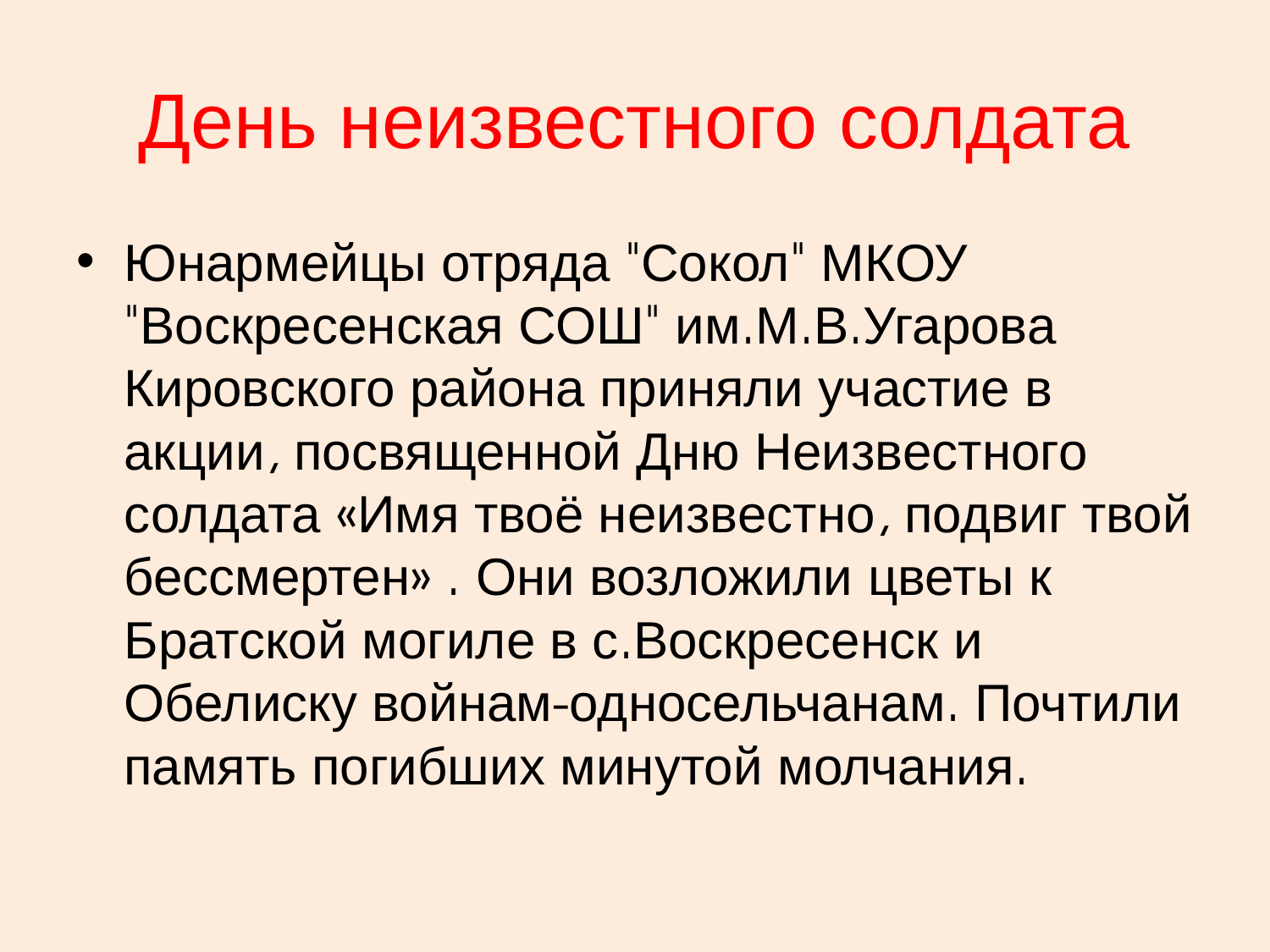

# День неизвестного солдата
Юнармейцы отряда "Сокол" МКОУ "Воскресенская СОШ" им.М.В.Угарова Кировского района приняли участие в акции, посвященной Дню Неизвестного солдата «Имя твоё неизвестно, подвиг твой бессмертен» . Они возложили цветы к Братской могиле в с.Воскресенск и Обелиску войнам-односельчанам. Почтили память погибших минутой молчания.